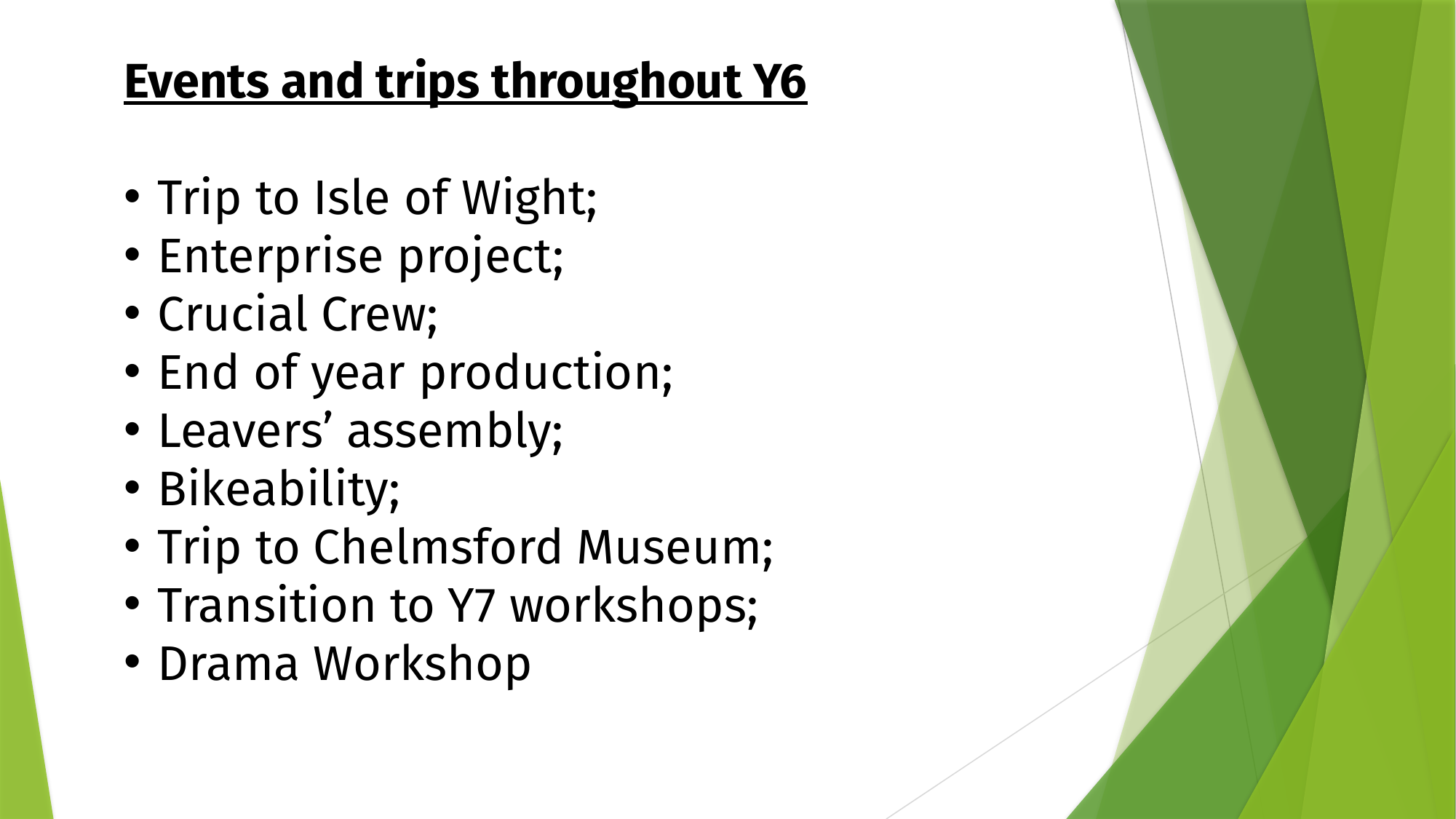

Events and trips throughout Y6

Trip to Isle of Wight;
Enterprise project;
Crucial Crew;
End of year production;
Leavers’ assembly;
Bikeability;
Trip to Chelmsford Museum;
Transition to Y7 workshops;
Drama Workshop